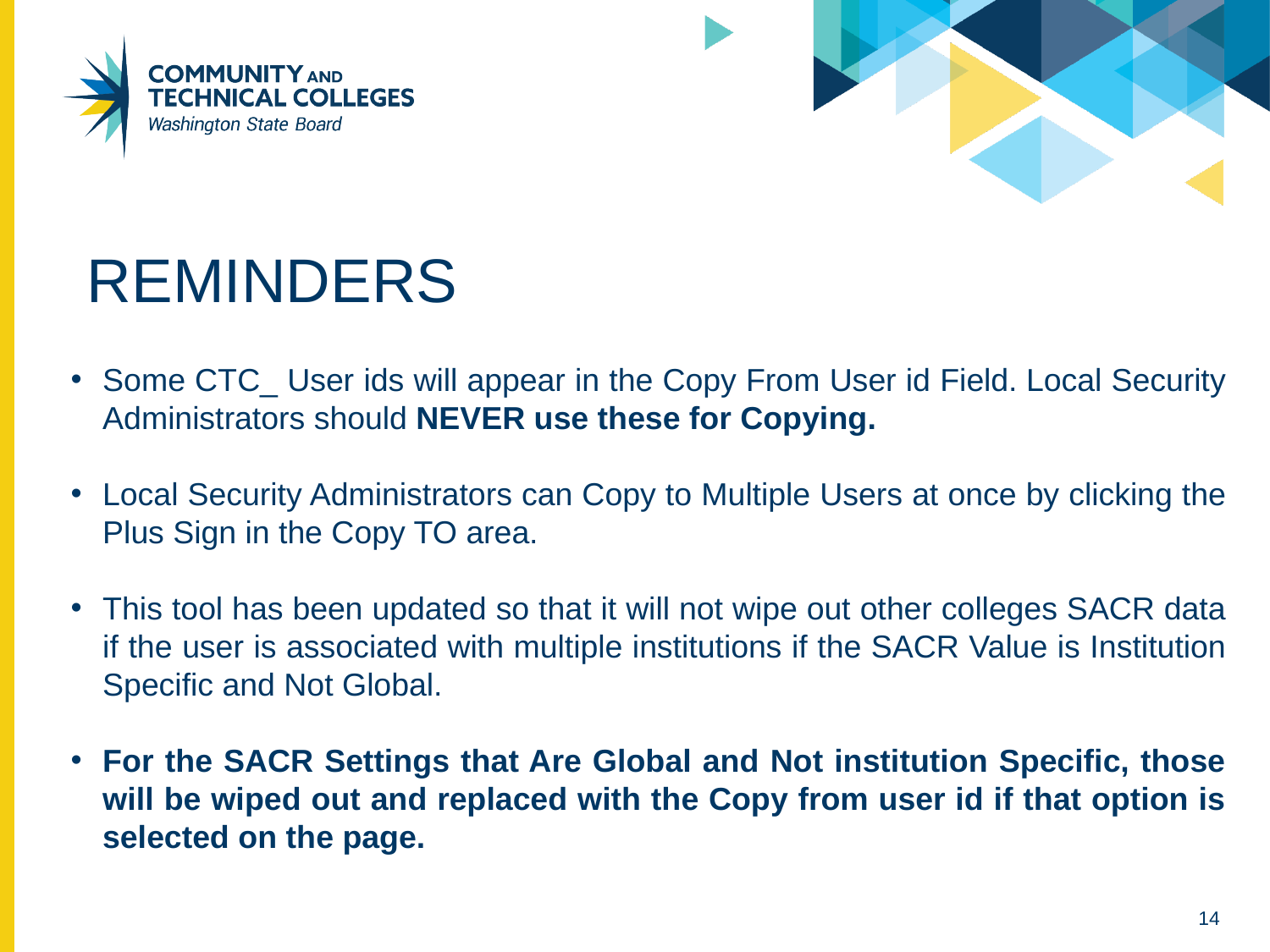

# Reminders
Some CTC_ User ids will appear in the Copy From User id Field. Local Security Administrators should NEVER use these for Copying.

Local Security Administrators can Copy to Multiple Users at once by clicking the Plus Sign in the Copy TO area.

This tool has been updated so that it will not wipe out other colleges SACR data if the user is associated with multiple institutions if the SACR Value is Institution Specific and Not Global.

For the SACR Settings that Are Global and Not institution Specific, those will be wiped out and replaced with the Copy from user id if that option is selected on the page.
14